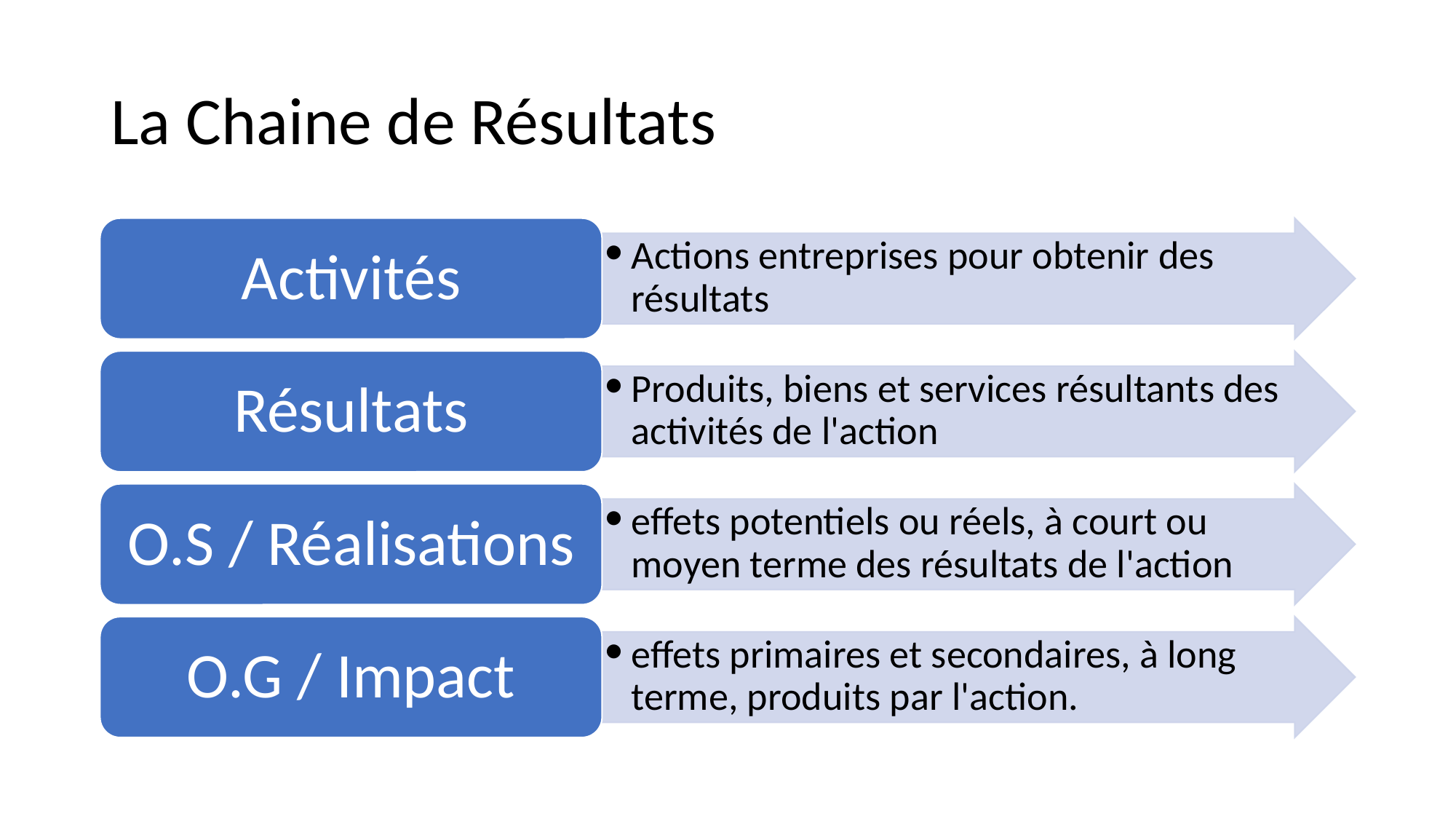

# La Chaine de Résultats

Activités
Actions entreprises pour obtenir des résultats

Résultats
Produits, biens et services résultants des activités de l'action

O.S / Réalisations
effets potentiels ou réels, à court ou moyen terme des résultats de l'action

O.G / Impact
effets primaires et secondaires, à long terme, produits par l'action.